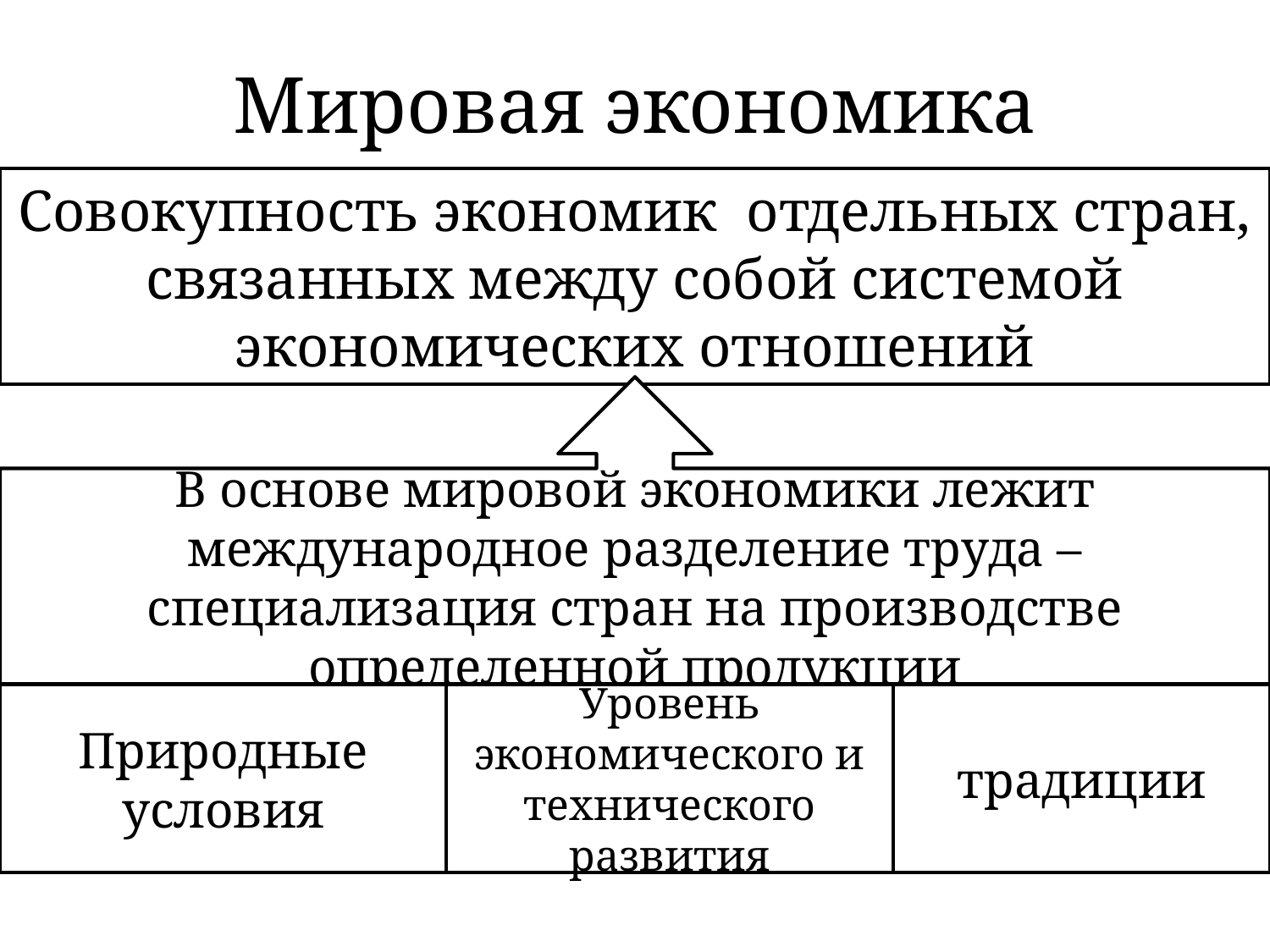

# Мировая экономика
Совокупность экономик  отдельных стран, связанных между собой системой экономических отношений
В основе мировой экономики лежит международное разделение труда – специализация стран на производстве определенной продукции
Природные условия
Уровень экономического и технического развития
традиции